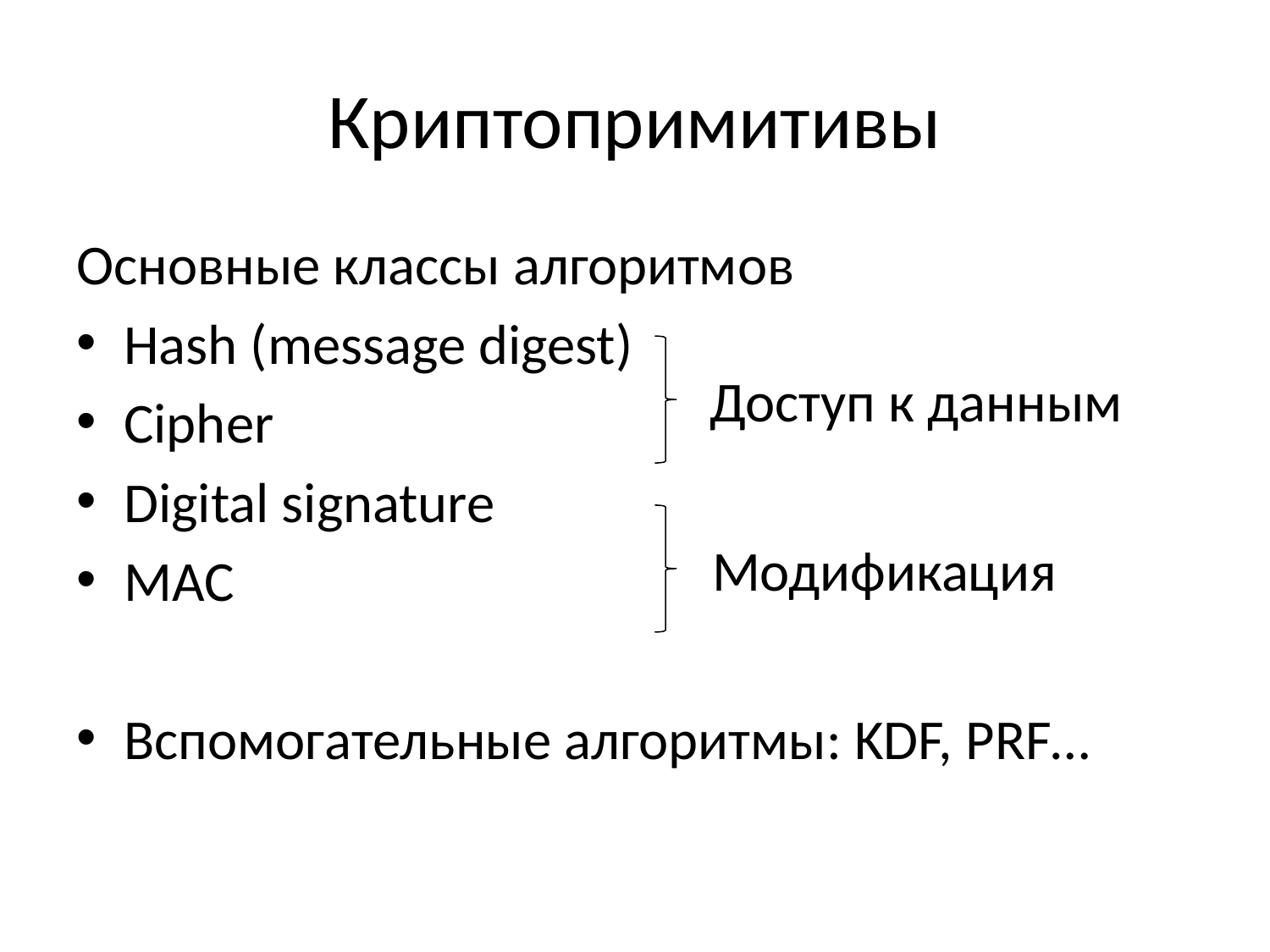

# Криптопримитивы
Основные классы алгоритмов
Hash (message digest)
Cipher
Digital signature
MAC

Вспомогательные алгоритмы: KDF, PRF…

Доступ к данным

Модификация